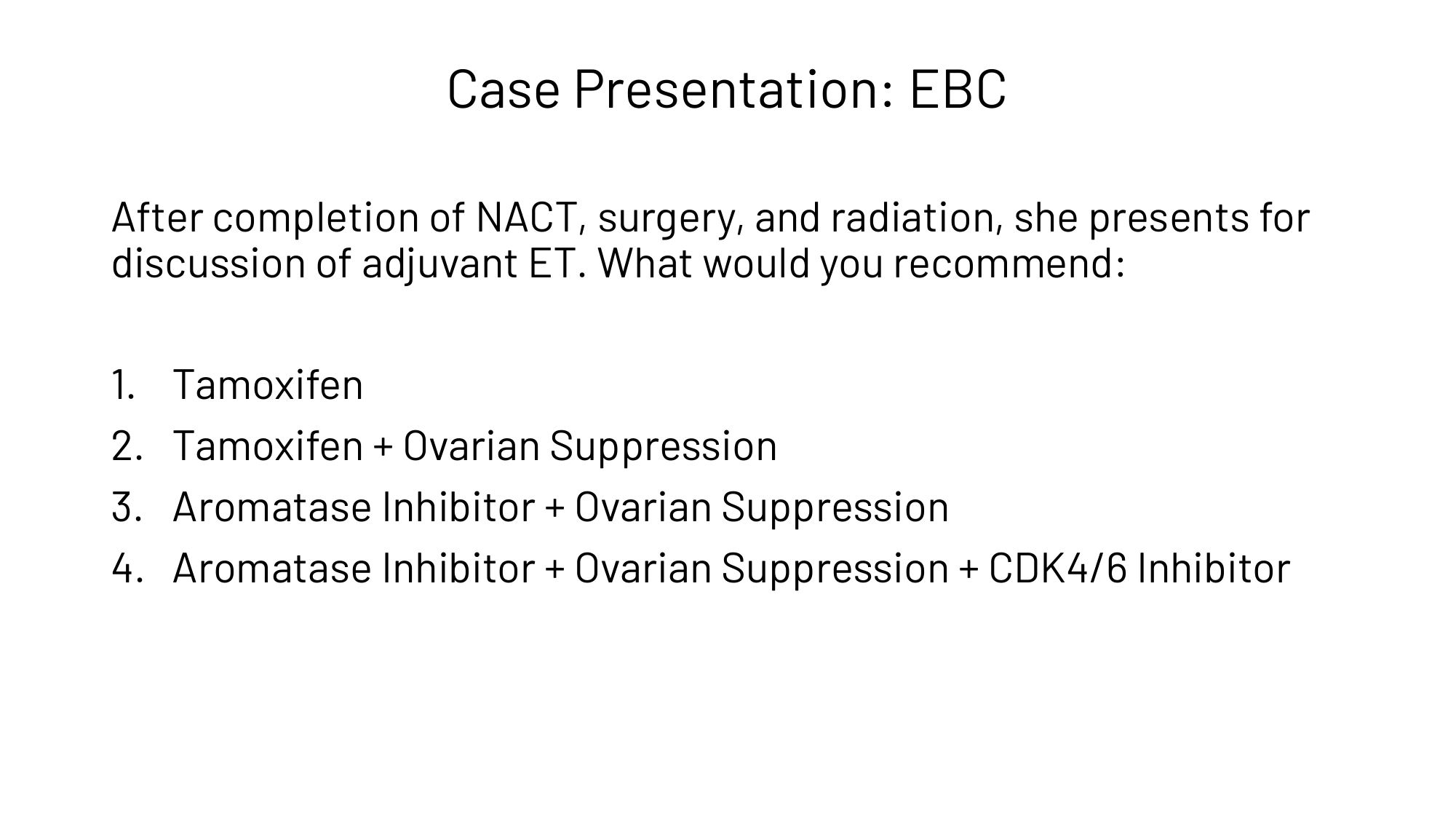

# Case Presentation: EBC
After completion of NACT, surgery, and radiation, she presents for discussion of adjuvant ET. What would you recommend:

Tamoxifen
Tamoxifen + Ovarian Suppression
Aromatase Inhibitor + Ovarian Suppression
Aromatase Inhibitor + Ovarian Suppression + CDK4/6 Inhibitor